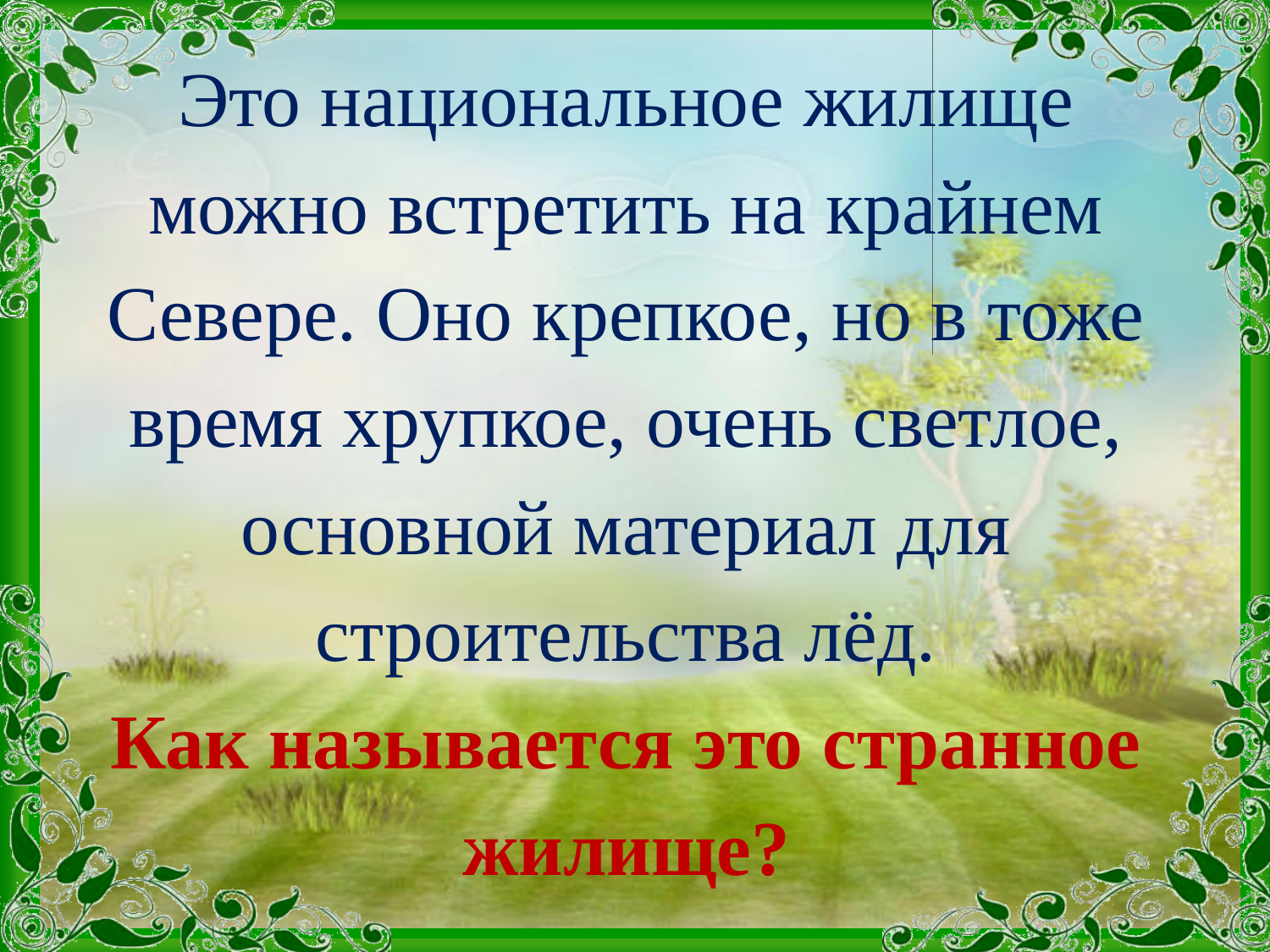

# Это национальное жилище можно встретить на крайнем Севере. Оно крепкое, но в тоже время хрупкое, очень светлое, основной материал для строительства лёд. Как называется это странное жилище?